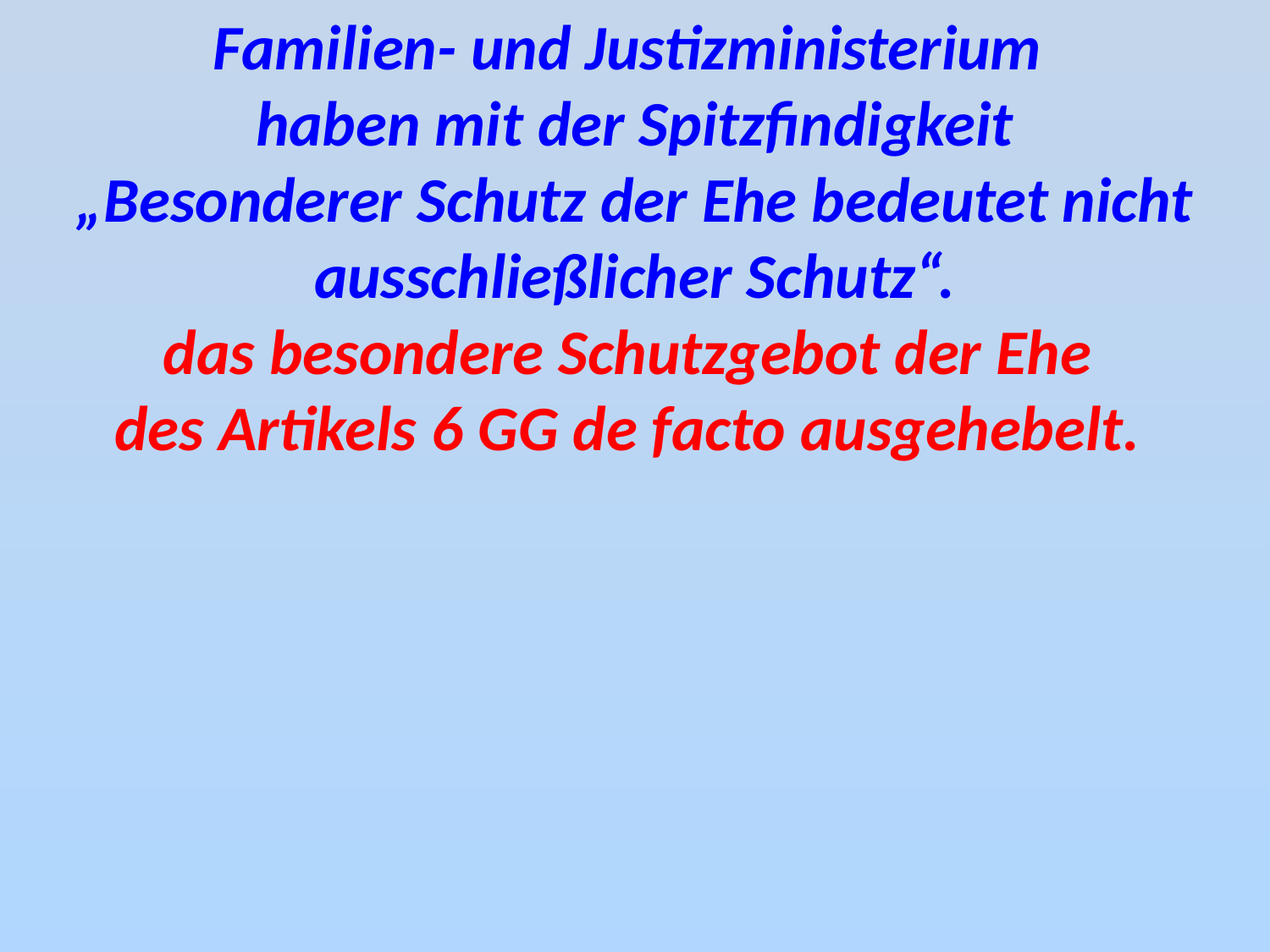

Familien- und Justizministerium
haben mit der Spitzfindigkeit
„Besonderer Schutz der Ehe bedeutet nicht ausschließlicher Schutz“.
das besondere Schutzgebot der Ehe
des Artikels 6 GG de facto ausgehebelt.